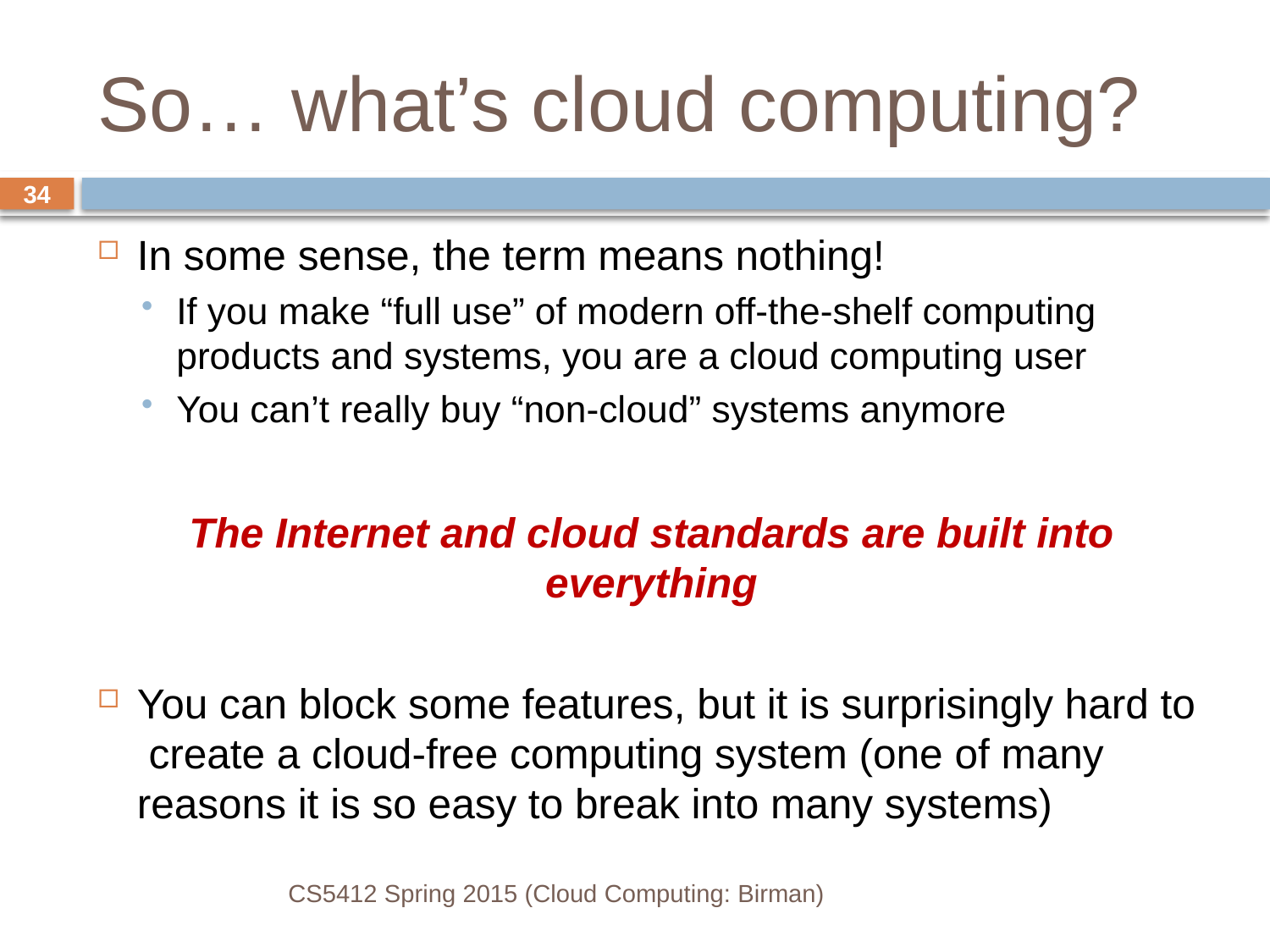

# So… what’s cloud computing?
34
In some sense, the term means nothing!
If you make “full use” of modern off-the-shelf computing products and systems, you are a cloud computing user
You can’t really buy “non-cloud” systems anymore

The Internet and cloud standards are built into everything

You can block some features, but it is surprisingly hard to  create a cloud-free computing system (one of many reasons it is so easy to break into many systems)
CS5412 Spring 2015 (Cloud Computing: Birman)